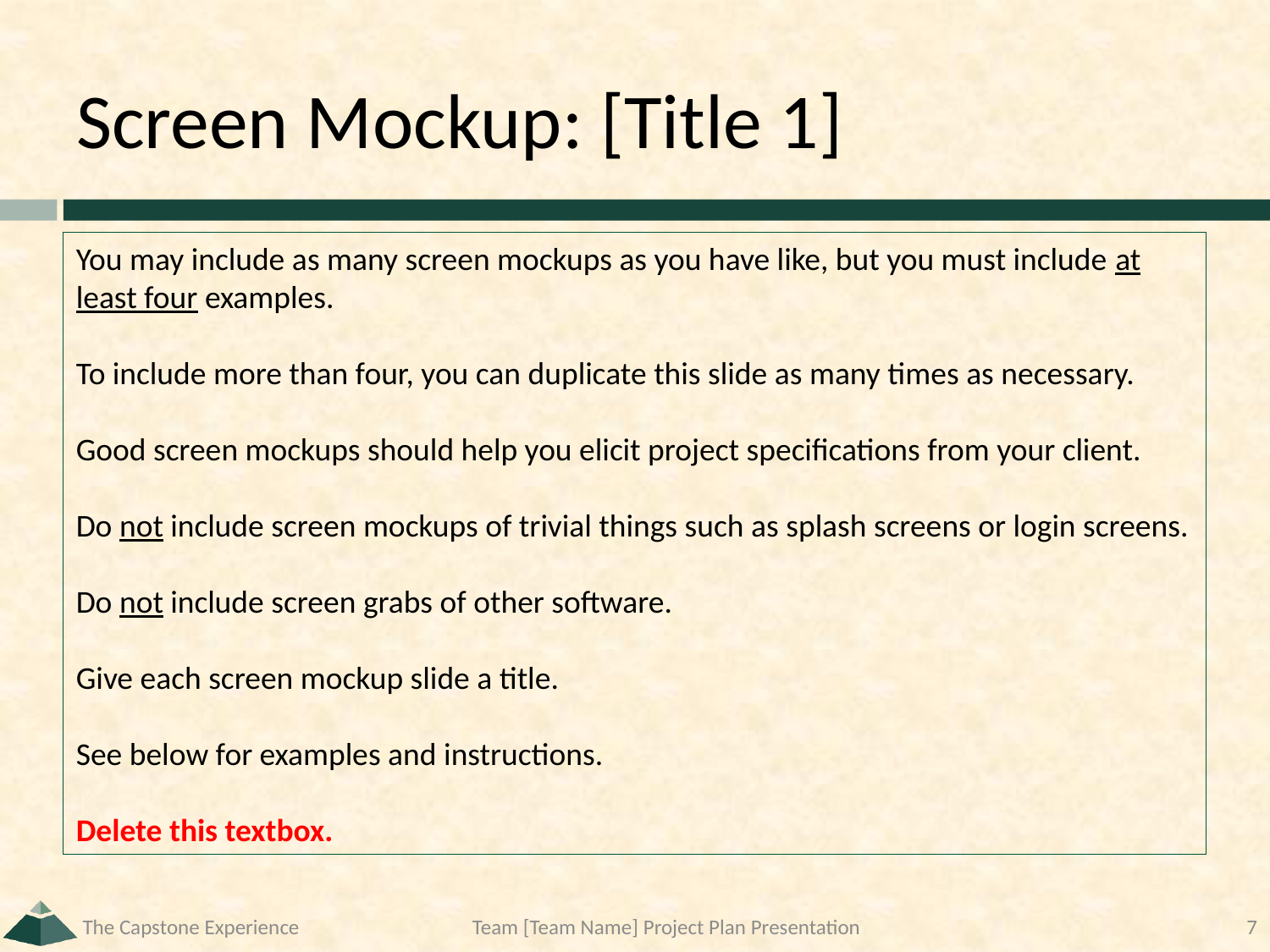

# Screen Mockup: [Title 1]
You may include as many screen mockups as you have like, but you must include at least four examples.

To include more than four, you can duplicate this slide as many times as necessary.

Good screen mockups should help you elicit project specifications from your client.

Do not include screen mockups of trivial things such as splash screens or login screens.

Do not include screen grabs of other software.

Give each screen mockup slide a title.

See below for examples and instructions.

Delete this textbox.
The Capstone Experience
Team [Team Name] Project Plan Presentation
7